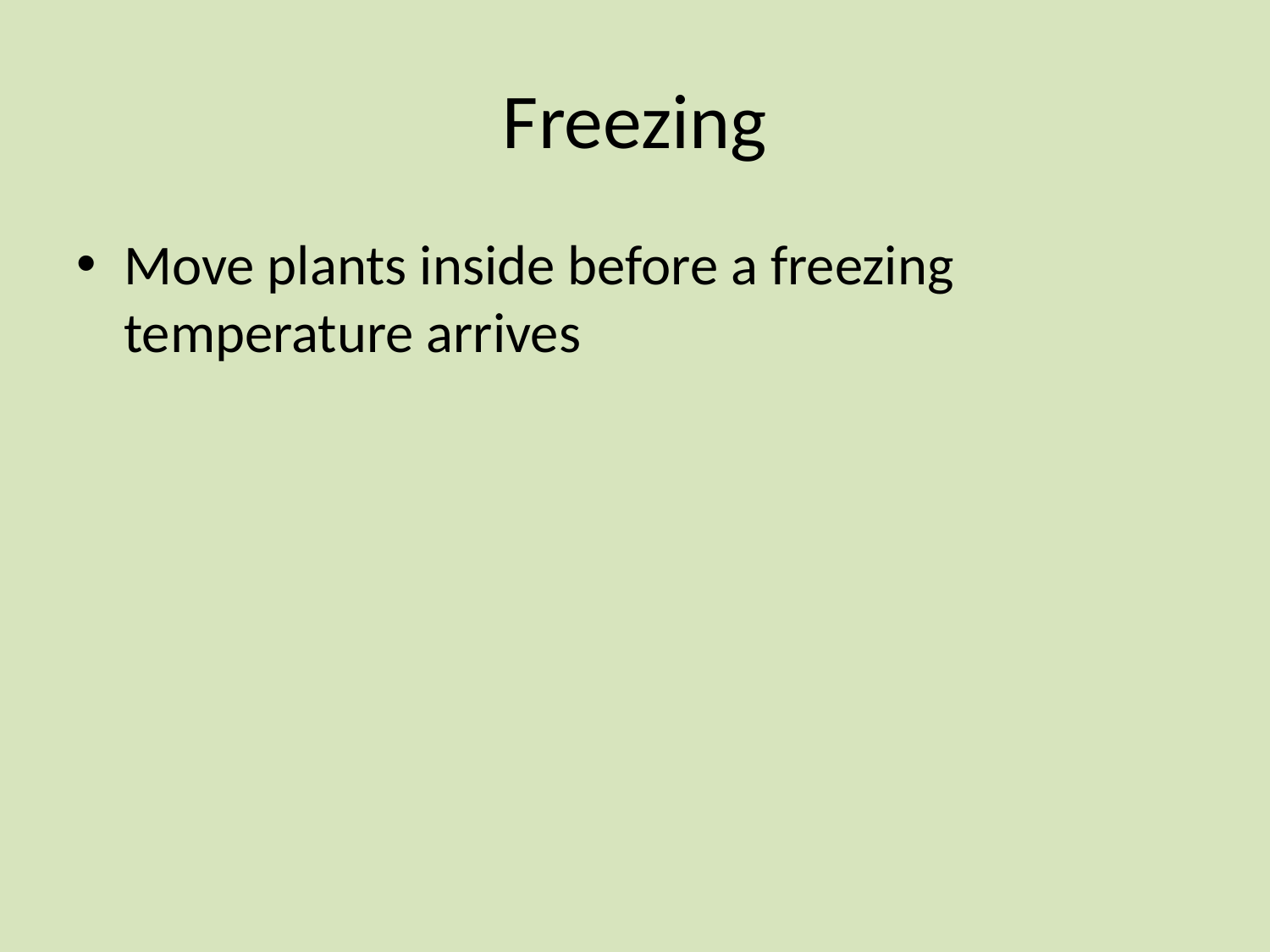

# Freezing
Move plants inside before a freezing temperature arrives